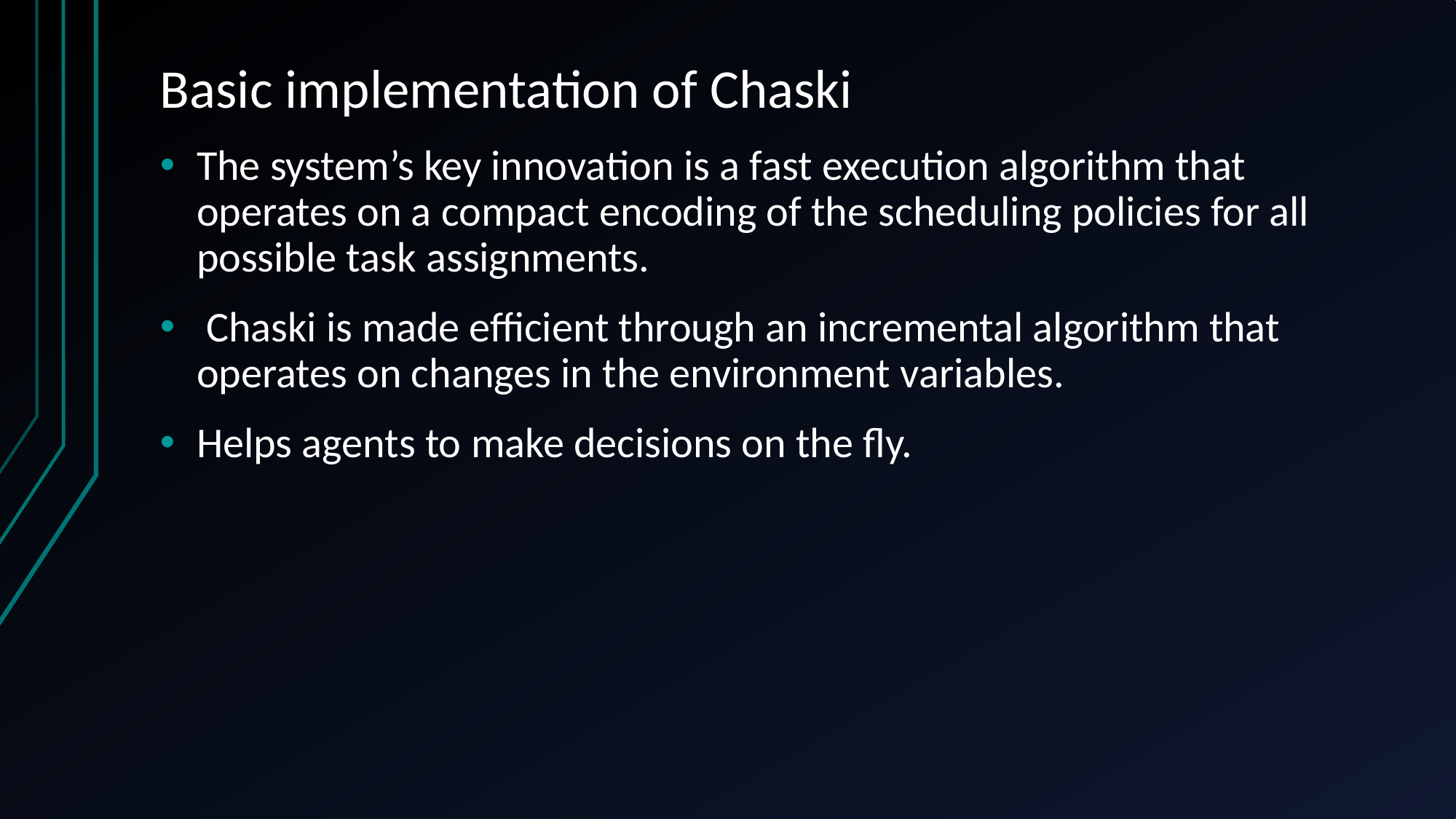

# Basic implementation of Chaski
The system’s key innovation is a fast execution algorithm that operates on a compact encoding of the scheduling policies for all possible task assignments.
 Chaski is made efficient through an incremental algorithm that operates on changes in the environment variables.
Helps agents to make decisions on the fly.